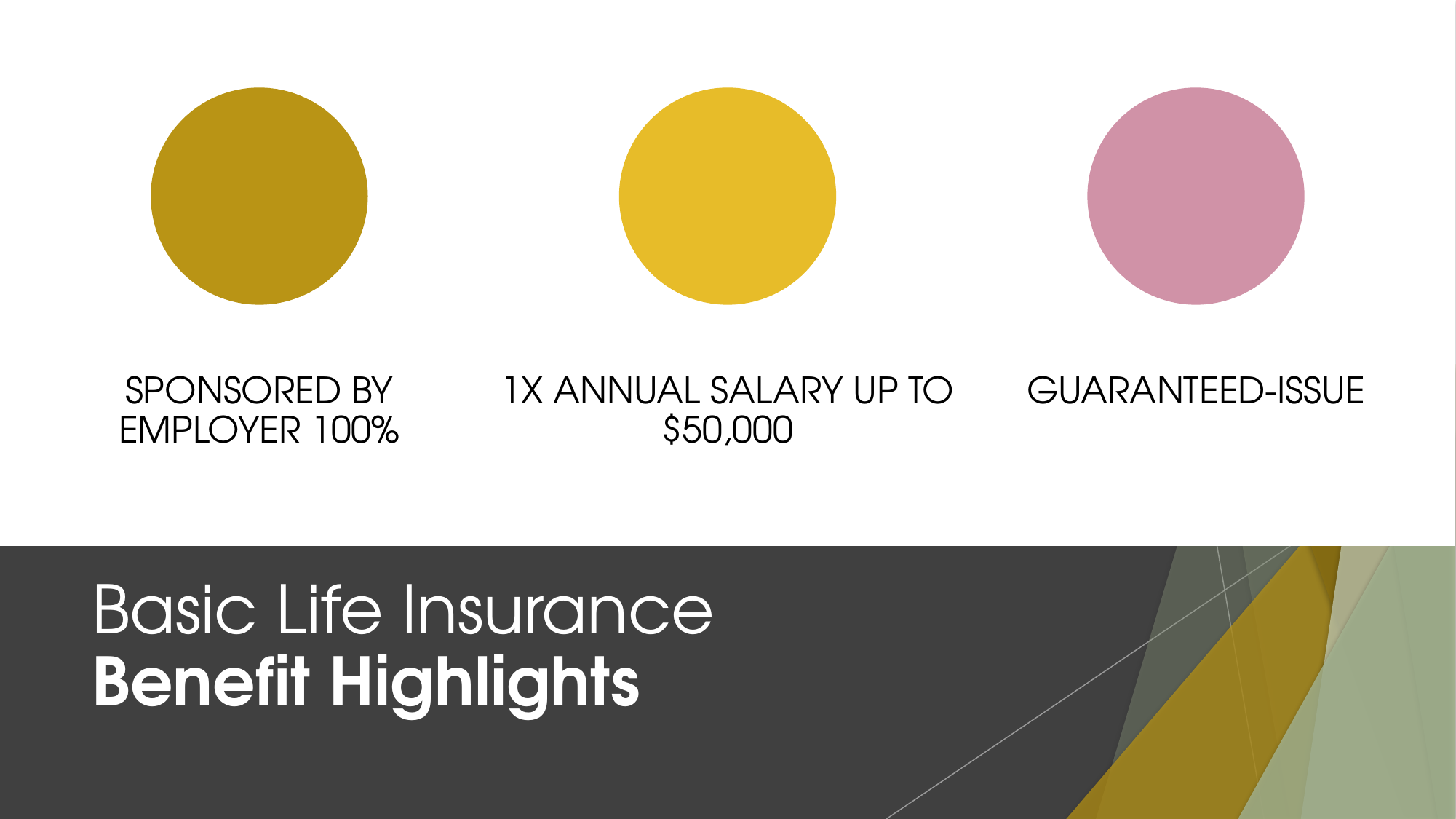

Sponsored by employer 100%
1x annual salary up to $50,000
Guaranteed-issue

# Basic Life Insurance Benefit Highlights